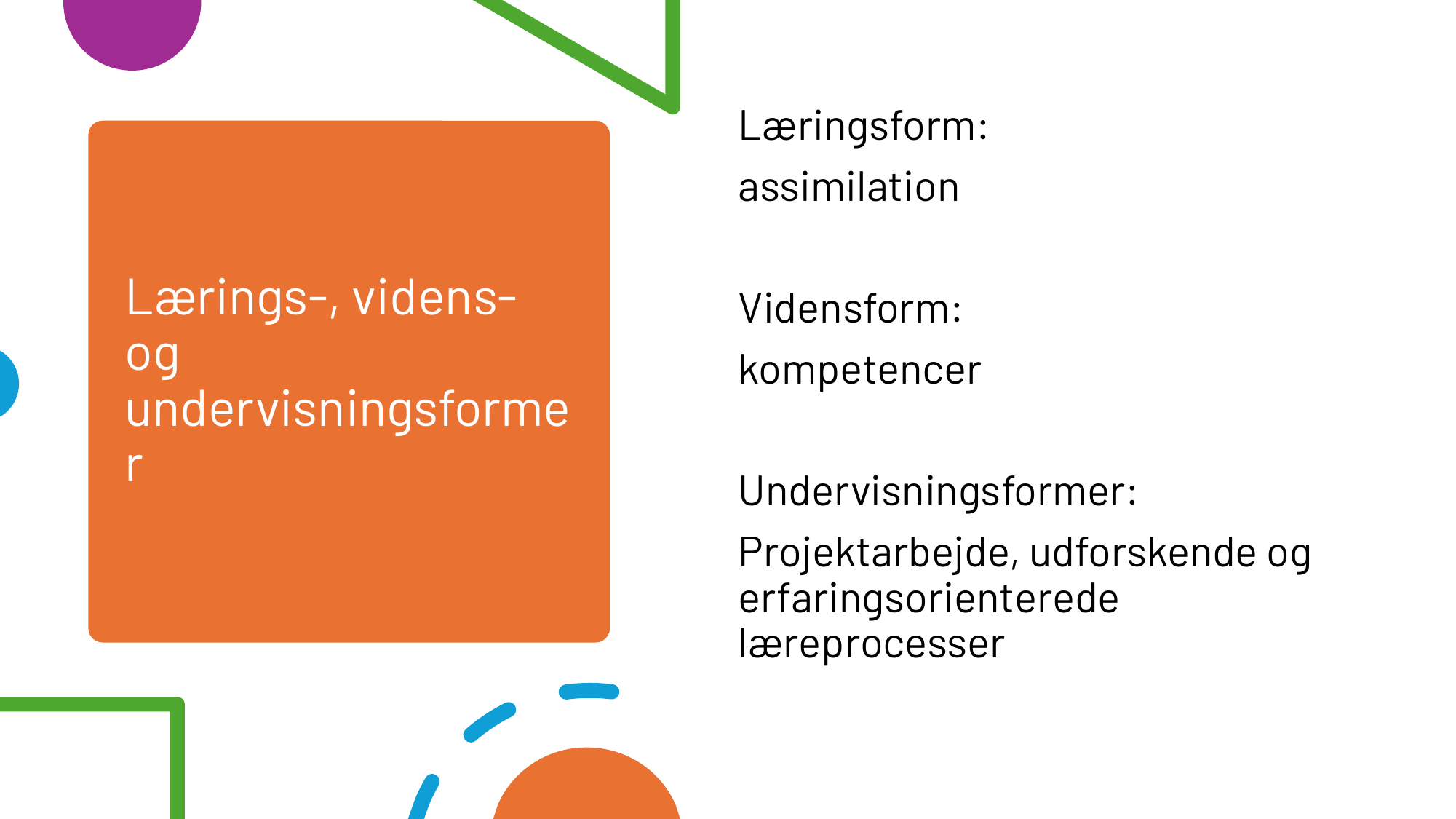

Læringsform:
assimilation

Vidensform:
kompetencer

Undervisningsformer:
Projektarbejde, udforskende og erfaringsorienterede læreprocesser

# Lærings-, videns- og undervisningsformer